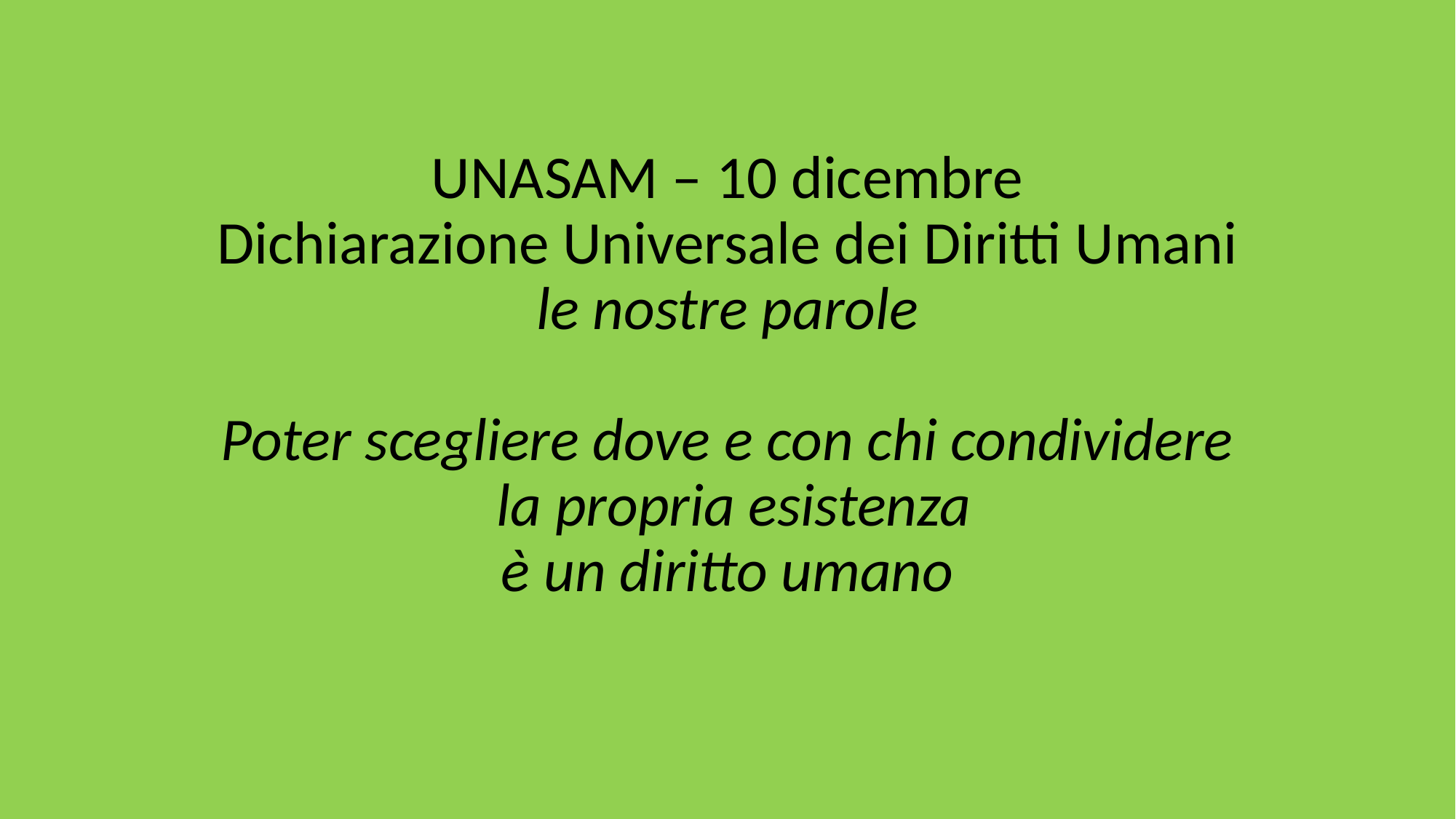

UNASAM – 10 dicembre
Dichiarazione Universale dei Diritti Umani
le nostre parole
Poter scegliere dove e con chi condividere
 la propria esistenza
è un diritto umano